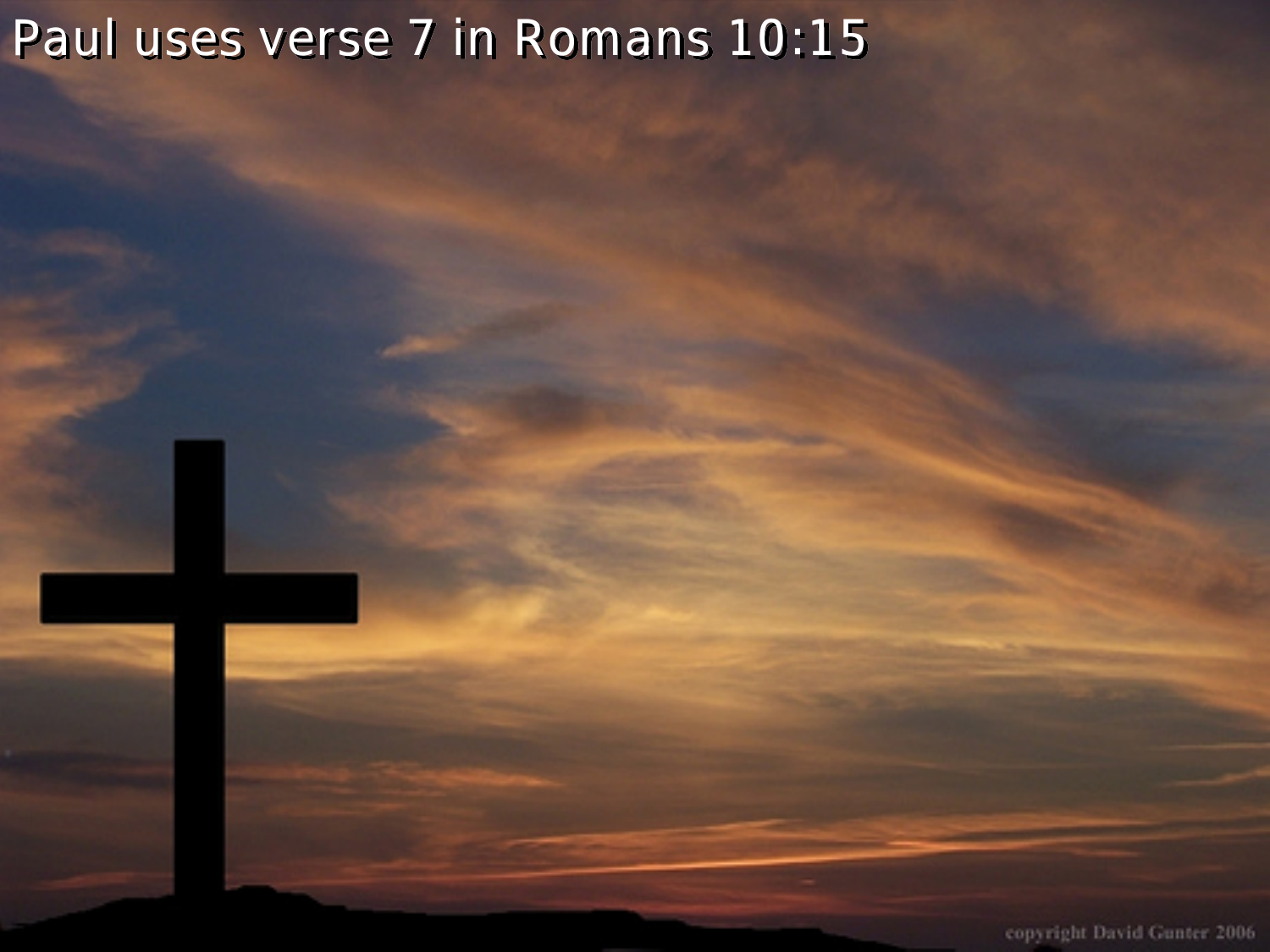

Paul uses verse 7 in Romans 10:15